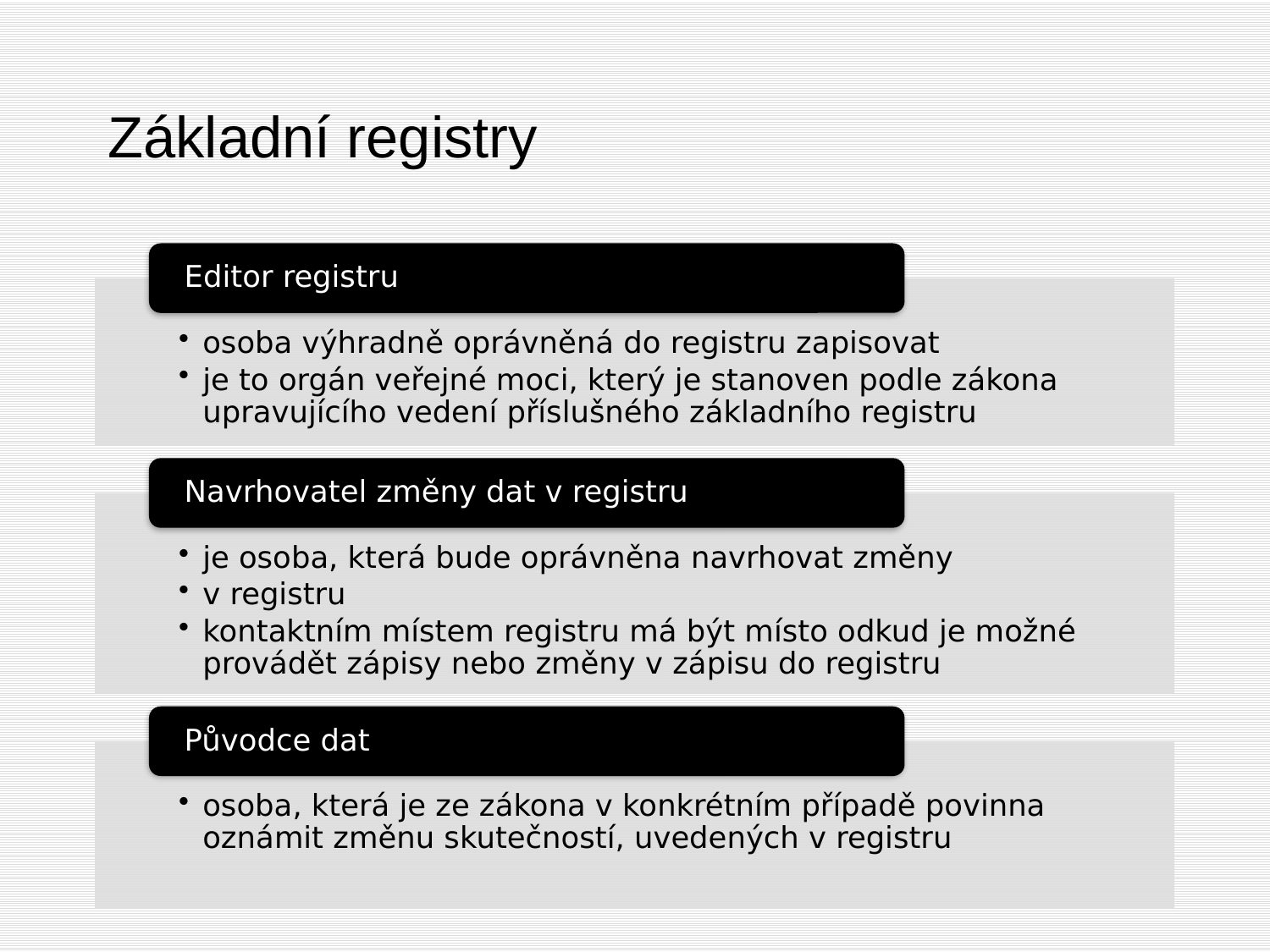

Základní registry
osoba výhradně oprávněná do registru zapisovat
je to orgán veřejné moci, který je stanoven podle zákona upravujícího vedení příslušného základního registru
Editor registru
je osoba, která bude oprávněna navrhovat změny
v registru
kontaktním místem registru má být místo odkud je možné provádět zápisy nebo změny v zápisu do registru
Navrhovatel změny dat v registru
osoba, která je ze zákona v konkrétním případě povinna oznámit změnu skutečností, uvedených v registru

Původce dat